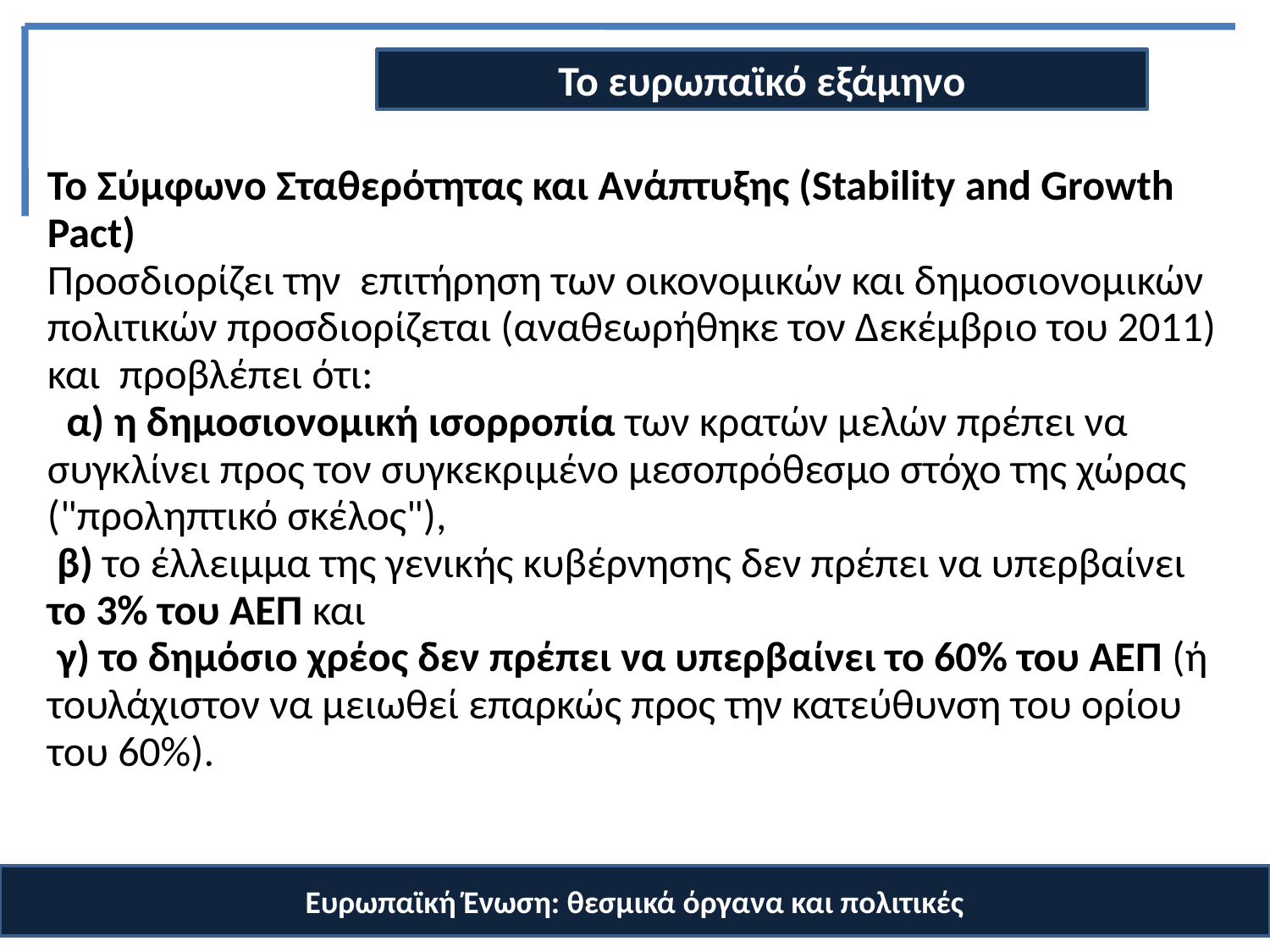

Το ευρωπαϊκό εξάμηνο
# Το Σύμφωνο Σταθερότητας και Ανάπτυξης (Stability and Growth Pact) Προσδιορίζει την  επιτήρηση των οικονομικών και δημοσιονομικών πολιτικών προσδιορίζεται (αναθεωρήθηκε τον Δεκέμβριο του 2011) και  προβλέπει ότι: α) η δημοσιονομική ισορροπία των κρατών μελών πρέπει να συγκλίνει προς τον συγκεκριμένο μεσοπρόθεσμο στόχο της χώρας ("προληπτικό σκέλος"), β) το έλλειμμα της γενικής κυβέρνησης δεν πρέπει να υπερβαίνει το 3% του ΑΕΠ και γ) το δημόσιο χρέος δεν πρέπει να υπερβαίνει το 60% του ΑΕΠ (ή τουλάχιστον να μειωθεί επαρκώς προς την κατεύθυνση του ορίου του 60%).
Ευρωπαϊκή Ένωση: θεσμικά όργανα και πολιτικές